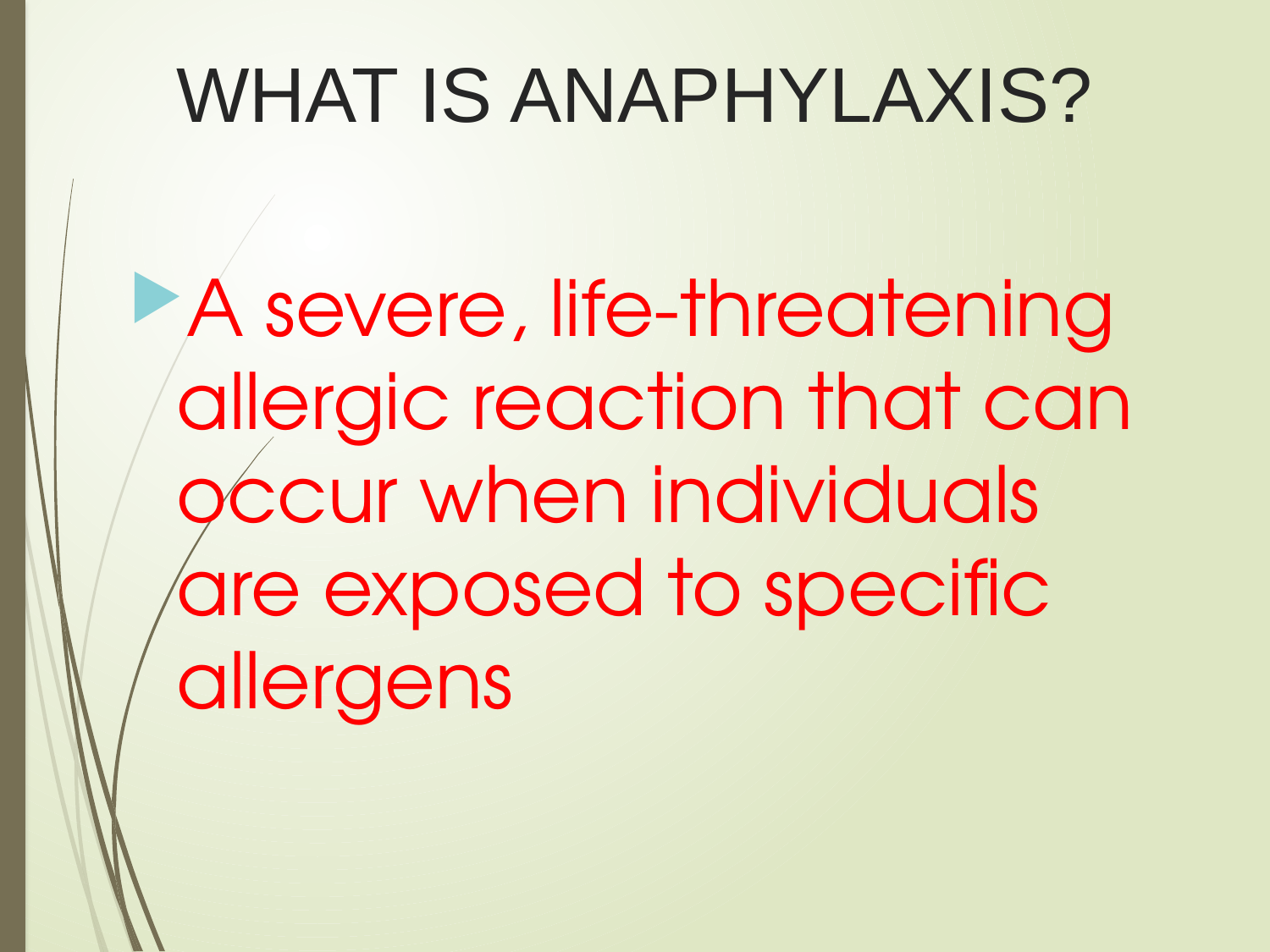

# WHAT IS ANAPHYLAXIS?

A severe, life-threatening allergic reaction that can occur when individuals are exposed to specific allergens